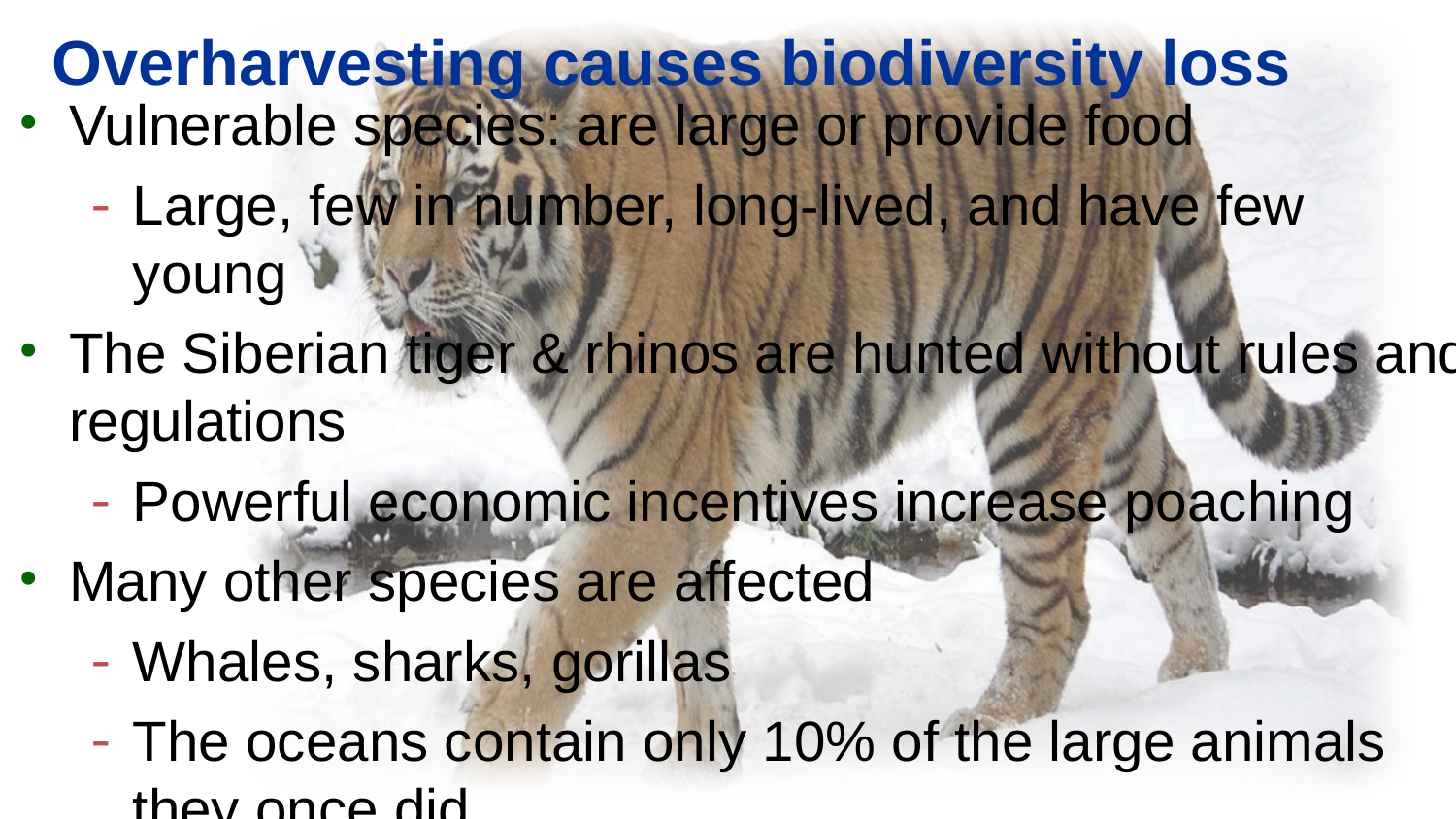

# Overharvesting causes biodiversity loss

Vulnerable species: are large or provide food
Large, few in number, long-lived, and have few young
The Siberian tiger & rhinos are hunted without rules and regulations
Powerful economic incentives increase poaching
Many other species are affected
Whales, sharks, gorillas
The oceans contain only 10% of the large animals they once did